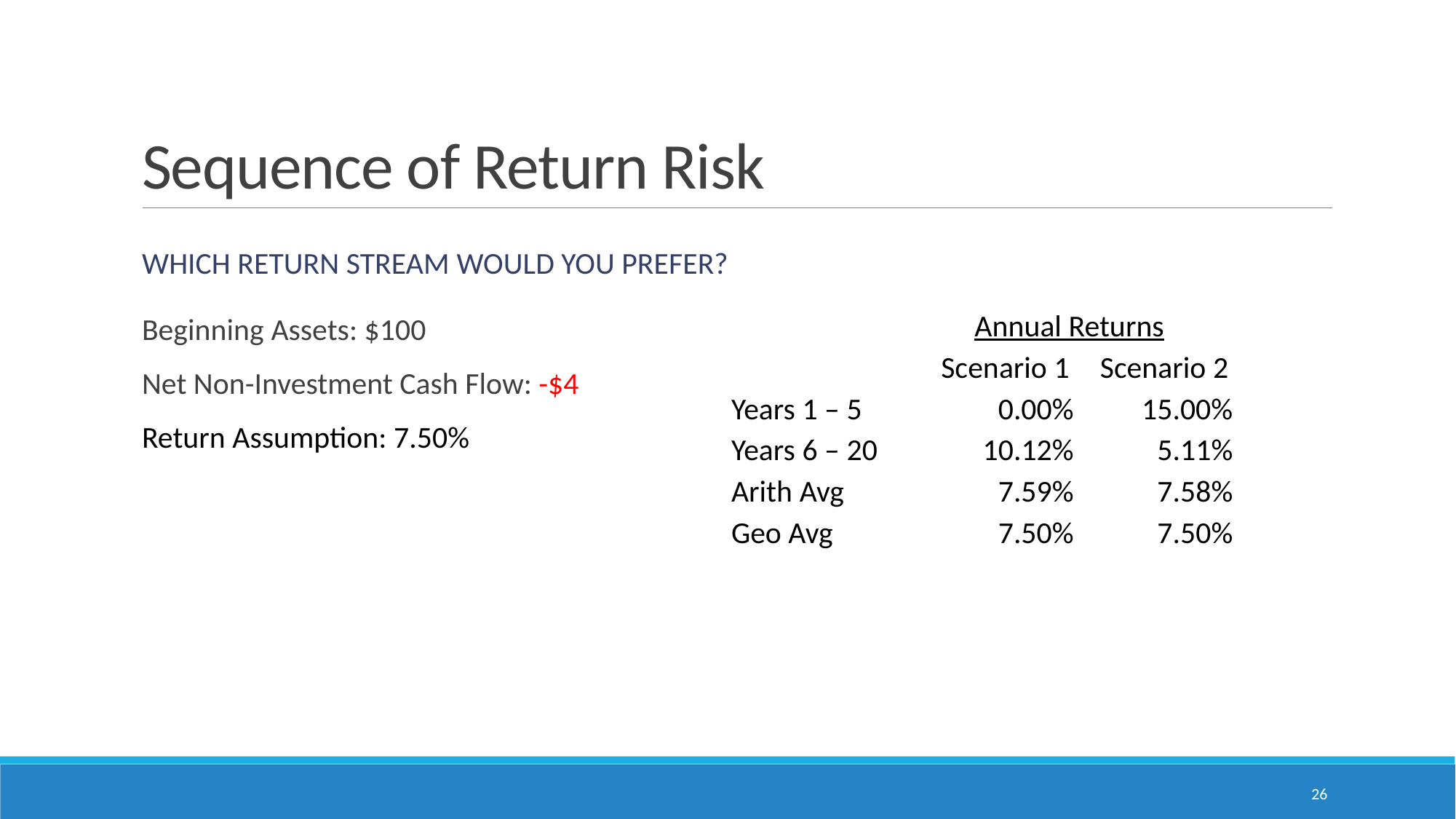

# Sequence of Return Risk
Which Return Stream Would You Prefer?

Beginning Assets: $100
Net Non-Investment Cash Flow: -$4
Return Assumption: 7.50%
|  | Annual Returns |  |  |
| --- | --- | --- | --- |
|  |  | Scenario 1 | Scenario 2 |
| Years 1 – 5 |  | 0.00% | 15.00% |
| Years 6 – 20 |  | 10.12% | 5.11% |
| Arith Avg |  | 7.59% | 7.58% |
| Geo Avg |  | 7.50% | 7.50% |
26